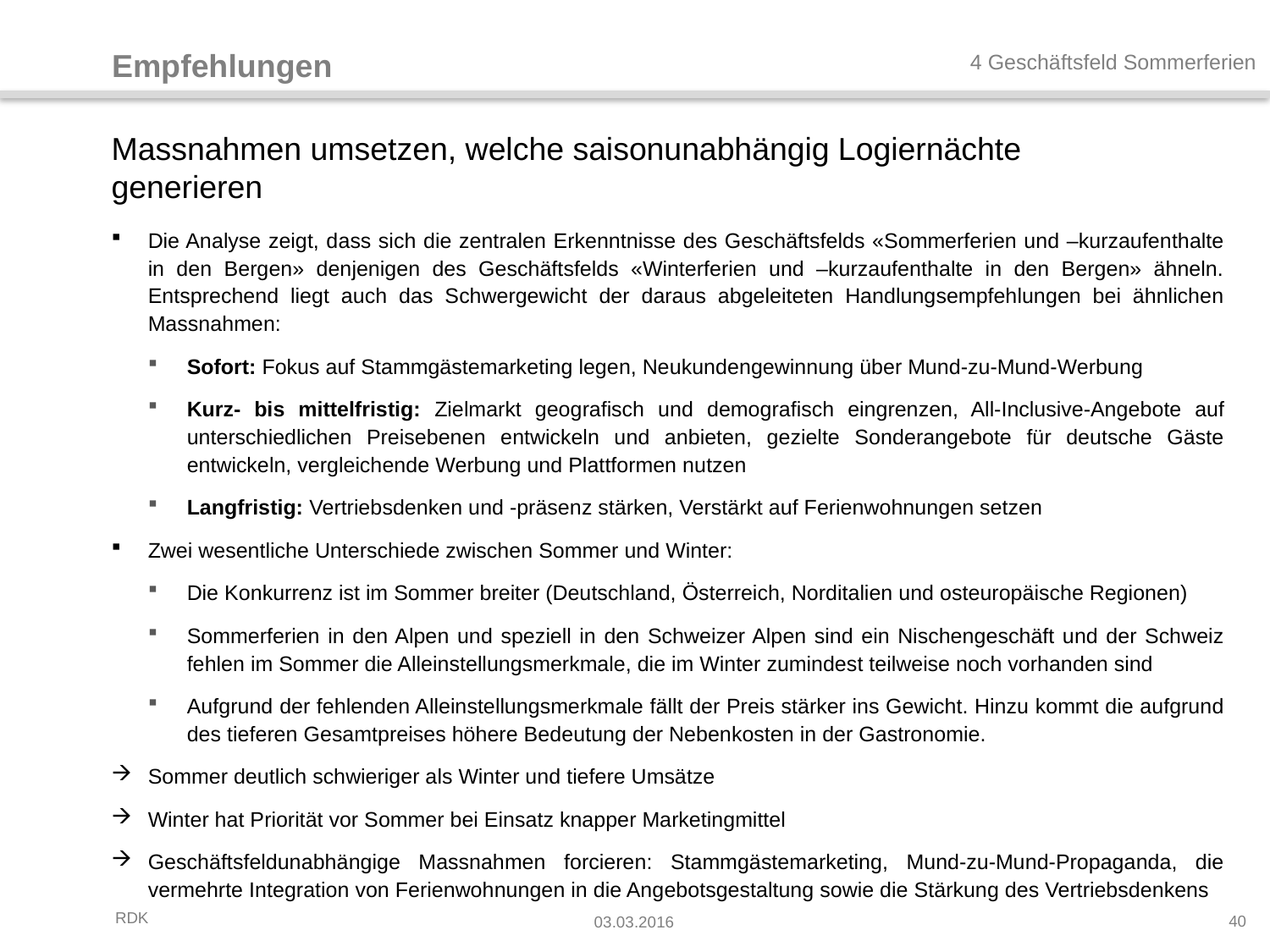

Empfehlungen
4 Geschäftsfeld Sommerferien

# Massnahmen umsetzen, welche saisonunabhängig Logiernächte generieren
Die Analyse zeigt, dass sich die zentralen Erkenntnisse des Geschäftsfelds «Sommerferien und –kurzaufenthalte in den Bergen» denjenigen des Geschäftsfelds «Winterferien und –kurzaufenthalte in den Bergen» ähneln. Entsprechend liegt auch das Schwergewicht der daraus abgeleiteten Handlungsempfehlungen bei ähnlichen Massnahmen:
Sofort: Fokus auf Stammgästemarketing legen, Neukundengewinnung über Mund-zu-Mund-Werbung
Kurz- bis mittelfristig: Zielmarkt geografisch und demografisch eingrenzen, All-Inclusive-Angebote auf unterschiedlichen Preisebenen entwickeln und anbieten, gezielte Sonderangebote für deutsche Gäste entwickeln, vergleichende Werbung und Plattformen nutzen
Langfristig: Vertriebsdenken und -präsenz stärken, Verstärkt auf Ferienwohnungen setzen
Zwei wesentliche Unterschiede zwischen Sommer und Winter:
Die Konkurrenz ist im Sommer breiter (Deutschland, Österreich, Norditalien und osteuropäische Regionen)
Sommerferien in den Alpen und speziell in den Schweizer Alpen sind ein Nischengeschäft und der Schweiz fehlen im Sommer die Alleinstellungsmerkmale, die im Winter zumindest teilweise noch vorhanden sind
Aufgrund der fehlenden Alleinstellungsmerkmale fällt der Preis stärker ins Gewicht. Hinzu kommt die aufgrund des tieferen Gesamtpreises höhere Bedeutung der Nebenkosten in der Gastronomie.
Sommer deutlich schwieriger als Winter und tiefere Umsätze
Winter hat Priorität vor Sommer bei Einsatz knapper Marketingmittel
Geschäftsfeldunabhängige Massnahmen forcieren: Stammgästemarketing, Mund-zu-Mund-Propaganda, die vermehrte Integration von Ferienwohnungen in die Angebotsgestaltung sowie die Stärkung des Vertriebsdenkens
40
03.03.2016